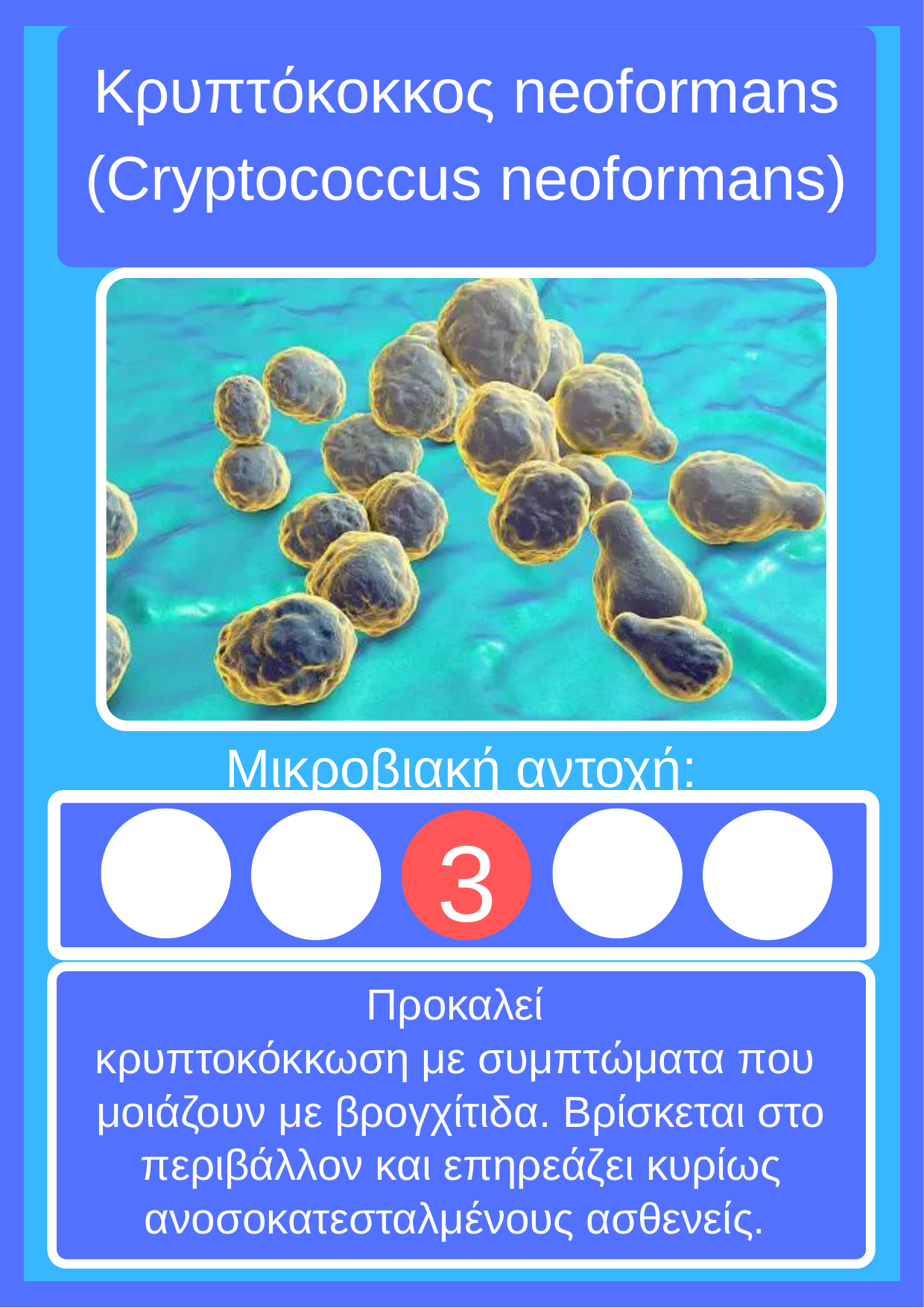

Κρυπτόκοκκος neoformans (Cryptococcus neoformans)

Μικροβιακή αντοχή:

3
4
5
1
2

Προκαλεί
κρυπτοκόκκωση με συμπτώματα που
μοιάζουν με βρογχίτιδα. Βρίσκεται στο περιβάλλον και επηρεάζει κυρίως ανοσοκατεσταλμένους ασθενείς.